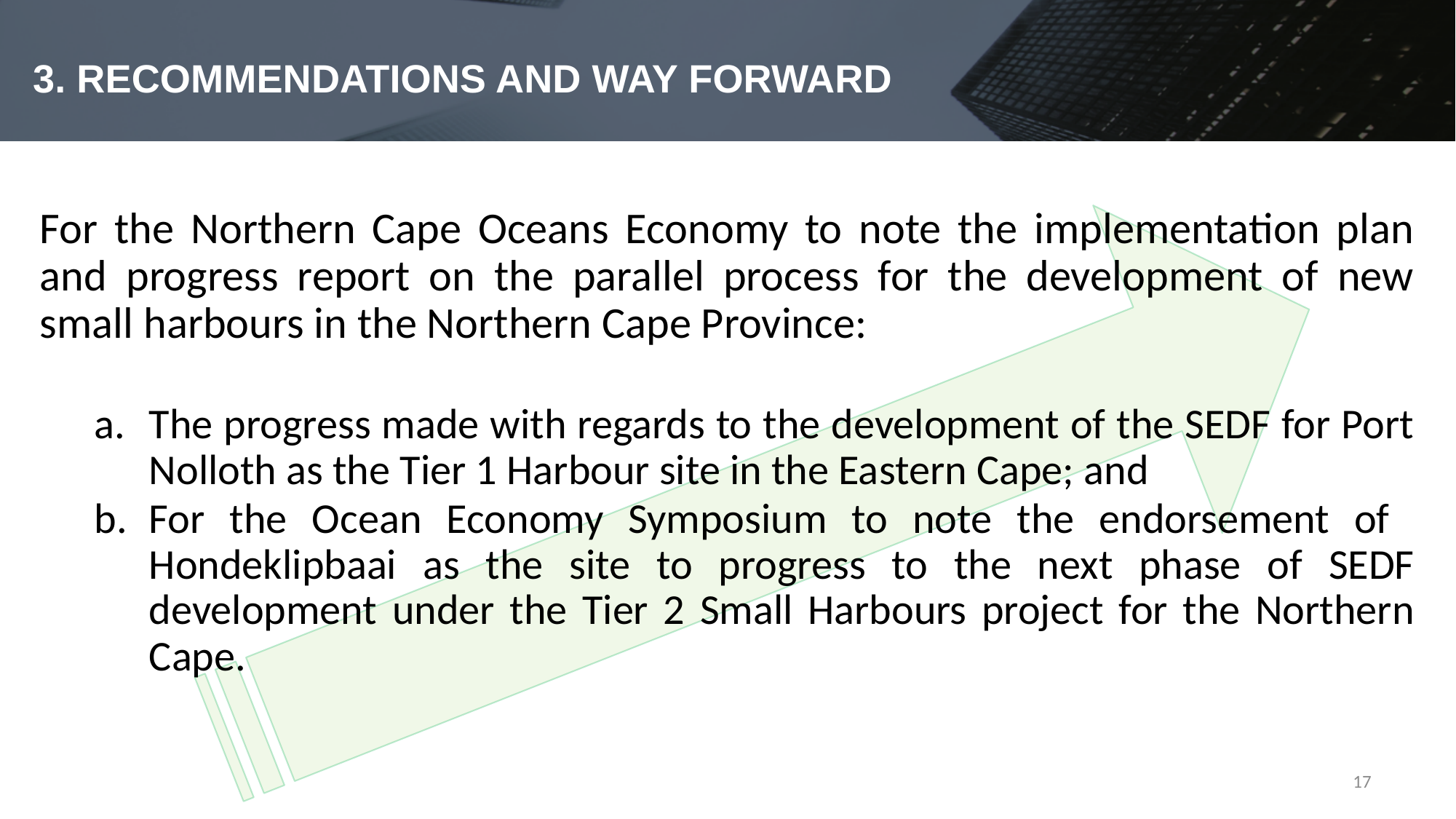

# 3. RECOMMENDATIONS AND WAY FORWARD
For the Northern Cape Oceans Economy to note the implementation plan and progress report on the parallel process for the development of new small harbours in the Northern Cape Province:

The progress made with regards to the development of the SEDF for Port Nolloth as the Tier 1 Harbour site in the Eastern Cape; and
For the Ocean Economy Symposium to note the endorsement of  Hondeklipbaai as the site to progress to the next phase of SEDF development under the Tier 2 Small Harbours project for the Northern Cape.

17